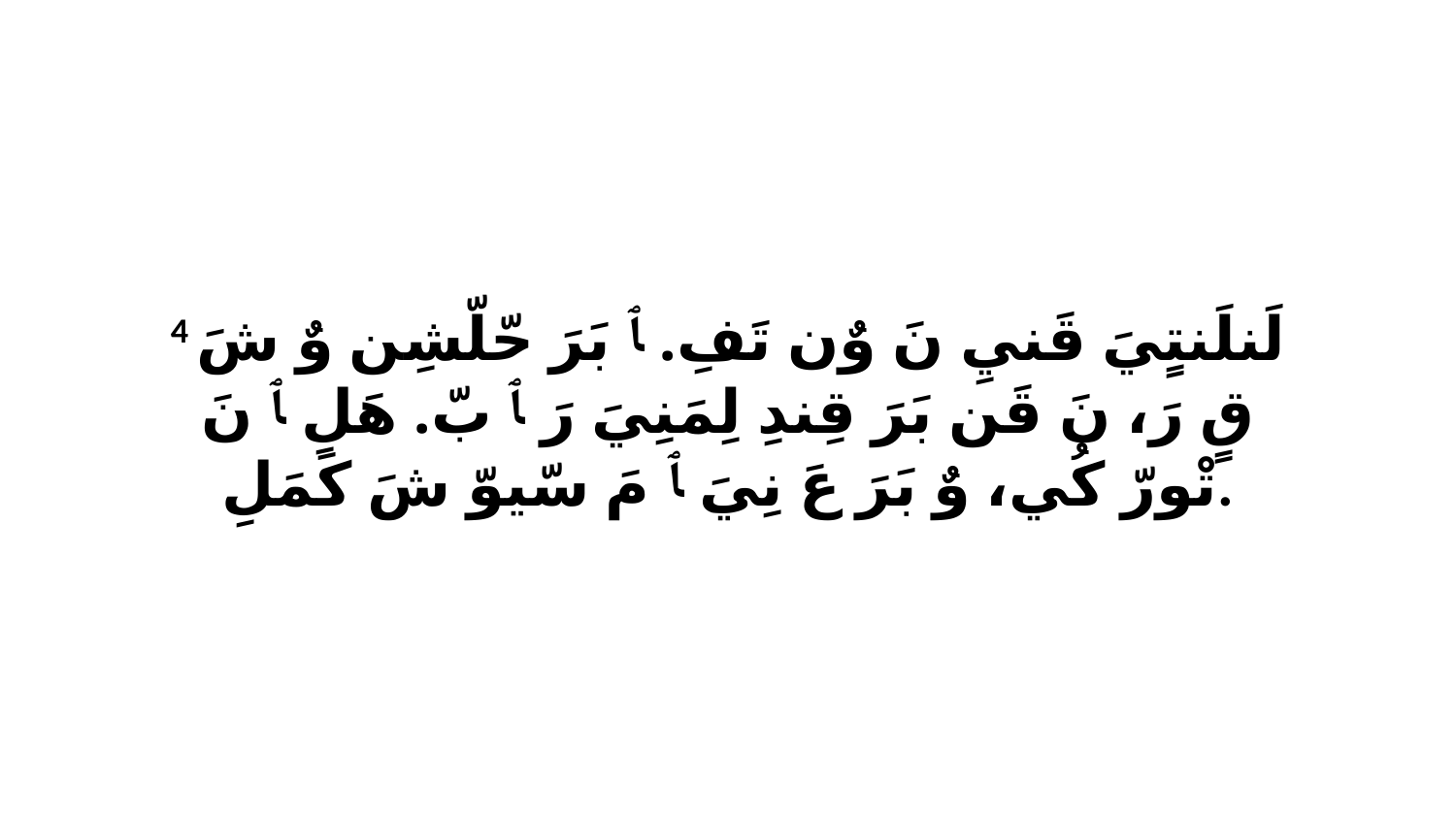

4 لَنلَنتٍيَ قَنيِ نَ وٌن تَفِ. ﭑ بَرَ حّلّشِن وٌ شَ قٍ رَ، نَ قَن بَرَ قِندِ لِمَنِيَ رَ ﭑ بّ. هَلِ ﭑ نَ تْورّ كُي، وٌ بَرَ عَ نِيَ ﭑ مَ سّيوّ شَ كَمَلِ.